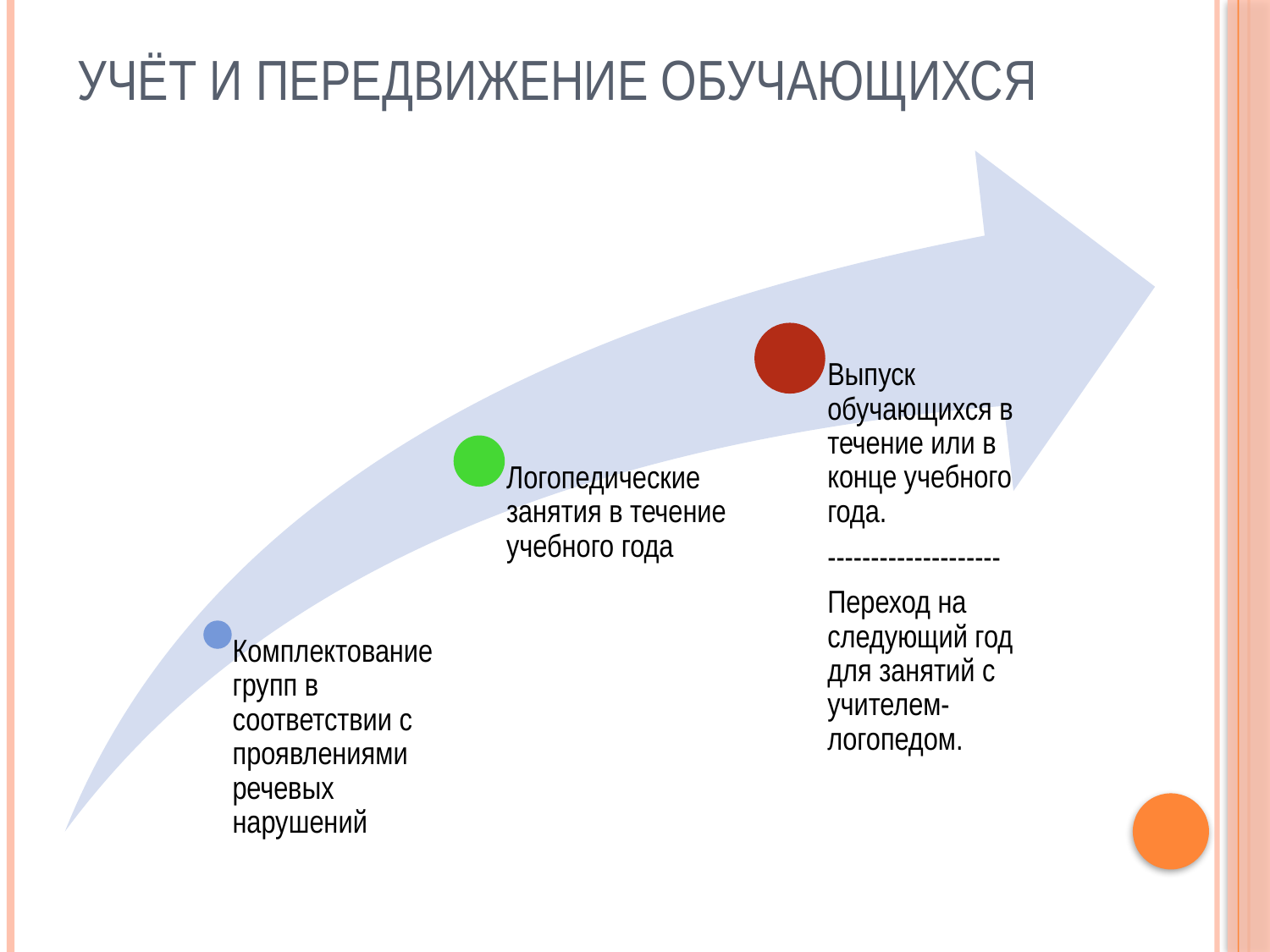

# Учёт и передвижение обучающихся
Комплектование групп в соответствии с проявлениями речевых нарушений
Логопедические занятия в течение учебного года
Выпуск обучающихся в течение или в конце учебного года.
--------------------
Переход на следующий год для занятий с учителем-логопедом.